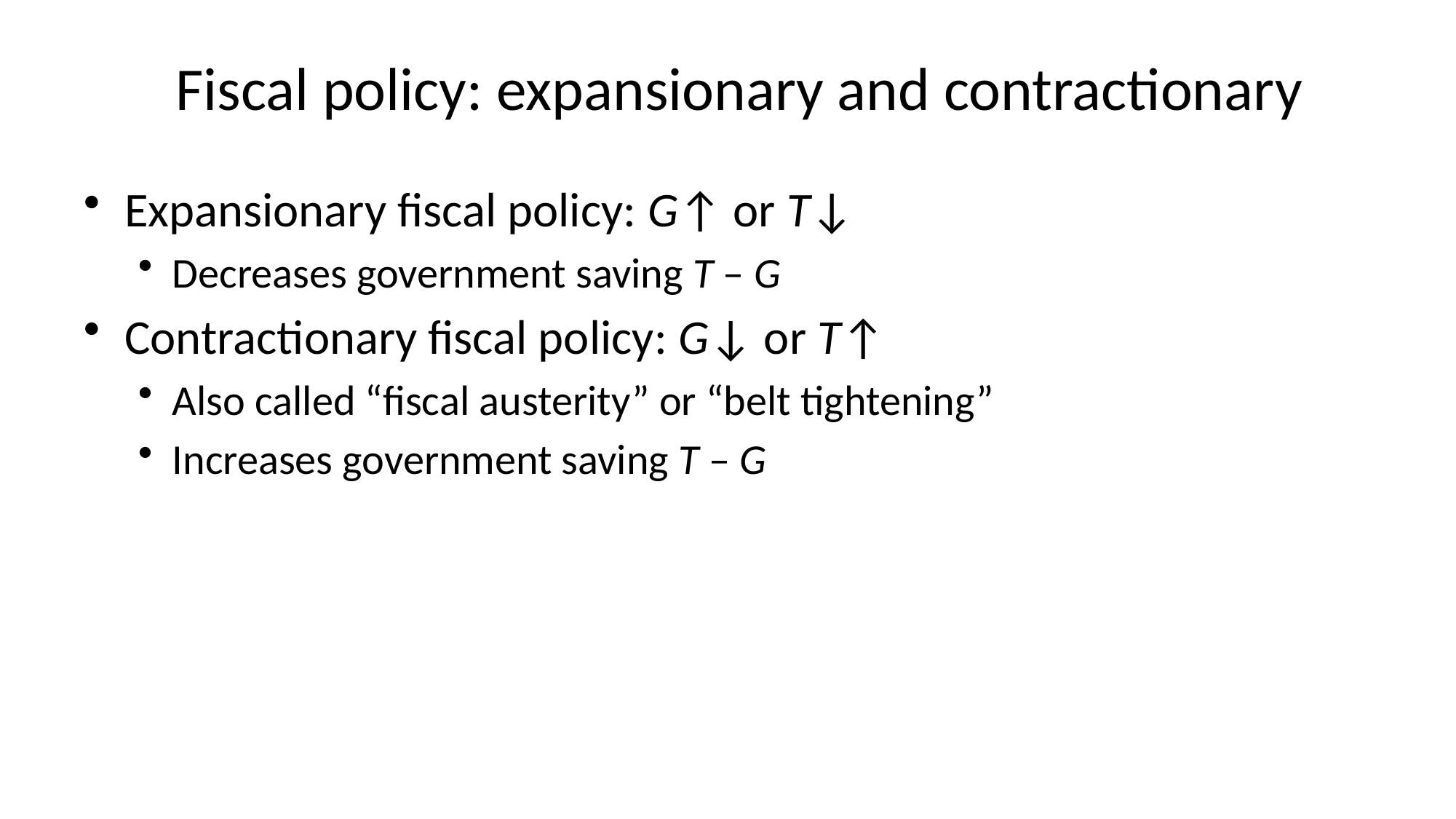

# Fiscal policy: expansionary and contractionary
Expansionary fiscal policy: G↑ or T↓
Decreases government saving T – G
Contractionary fiscal policy: G↓ or T↑
Also called “fiscal austerity” or “belt tightening”
Increases government saving T – G